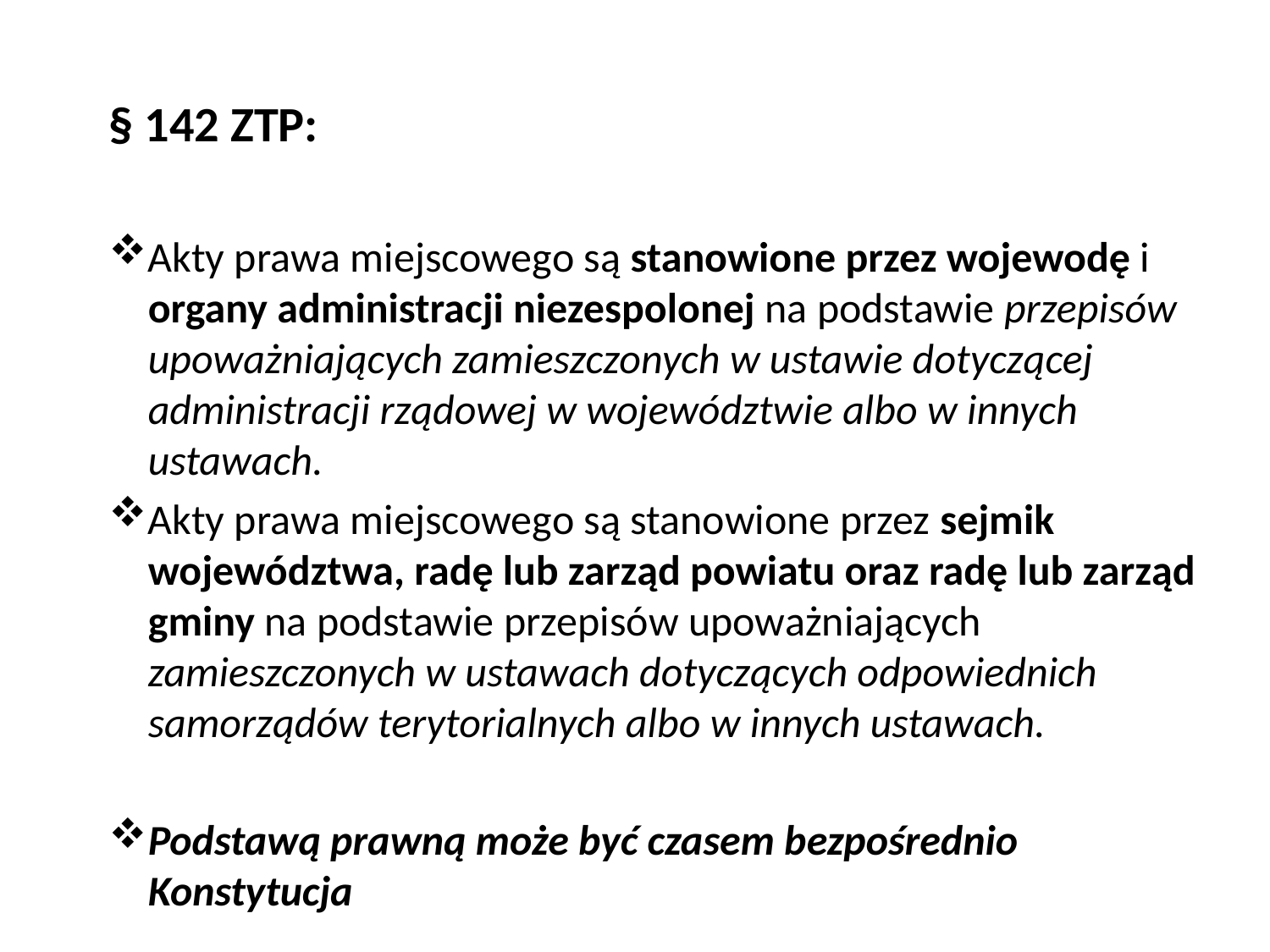

§ 142 ZTP:

Akty prawa miejscowego są stanowione przez wojewodę i organy administracji niezespolonej na podstawie przepisów upoważniających zamieszczonych w ustawie dotyczącej administracji rządowej w województwie albo w innych ustawach.
Akty prawa miejscowego są stanowione przez sejmik województwa, radę lub zarząd powiatu oraz radę lub zarząd gminy na podstawie przepisów upoważniających zamieszczonych w ustawach dotyczących odpowiednich samorządów terytorialnych albo w innych ustawach.

Podstawą prawną może być czasem bezpośrednio Konstytucja